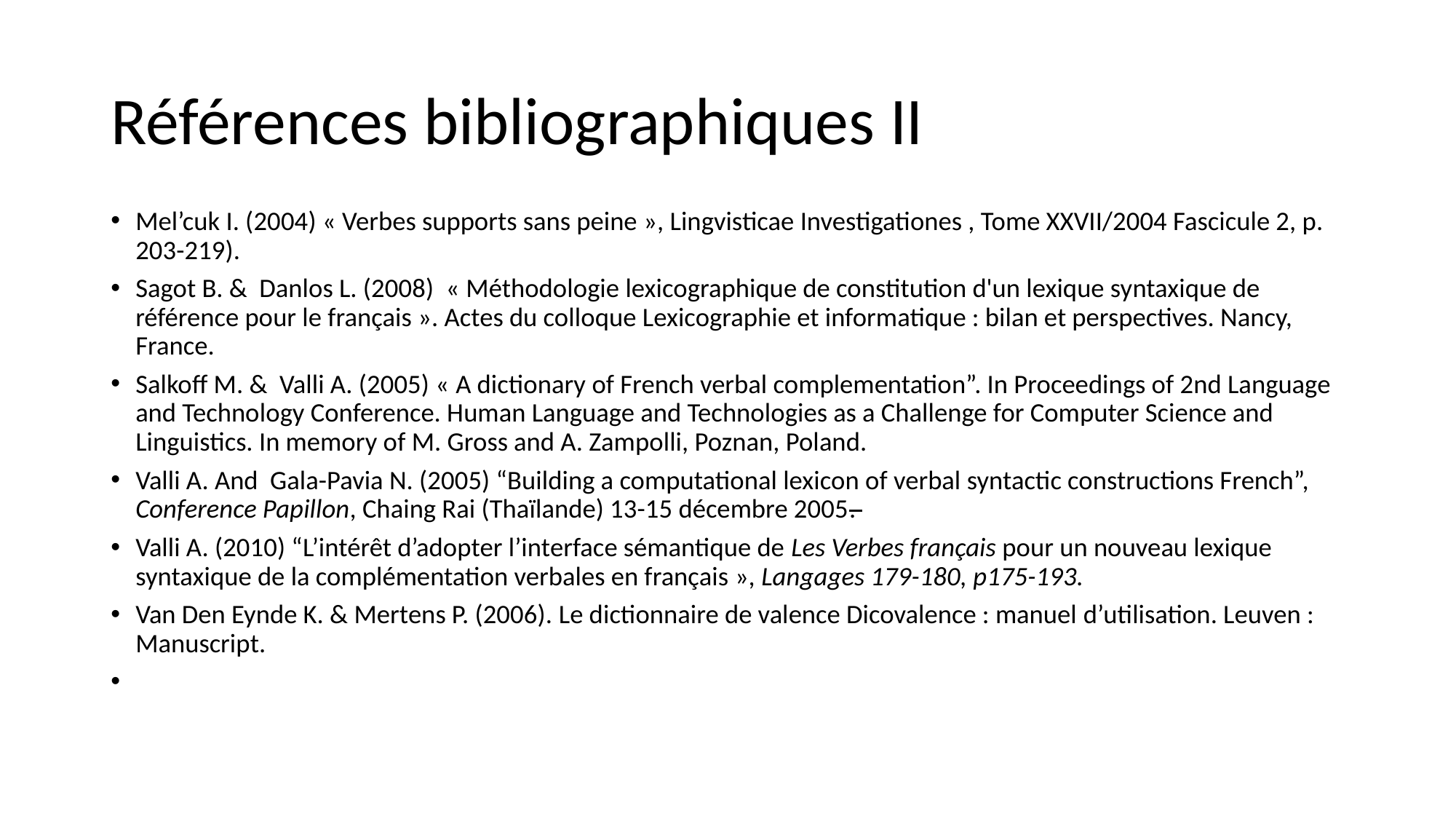

# Références bibliographiques II
Mel’cuk I. (2004) « Verbes supports sans peine », Lingvisticae Investigationes , Tome XXVII/2004 Fascicule 2, p. 203-219).
Sagot B. &  Danlos L. (2008)  « Méthodologie lexicographique de constitution d'un lexique syntaxique de référence pour le français ». Actes du colloque Lexicographie et informatique : bilan et perspectives. Nancy, France.
Salkoff M. &  Valli A. (2005) « A dictionary of French verbal complementation”. In Proceedings of 2nd Language and Technology Conference. Human Language and Technologies as a Challenge for Computer Science and Linguistics. In memory of M. Gross and A. Zampolli, Poznan, Poland.
Valli A. And  Gala-Pavia N. (2005) “Building a computational lexicon of verbal syntactic constructions French”, Conference Papillon, Chaing Rai (Thaïlande) 13-15 décembre 2005.
Valli A. (2010) “L’intérêt d’adopter l’interface sémantique de Les Verbes français pour un nouveau lexique syntaxique de la complémentation verbales en français », Langages 179-180, p175-193.
Van Den Eynde K. & Mertens P. (2006). Le dictionnaire de valence Dicovalence : manuel d’utilisation. Leuven : Manuscript.